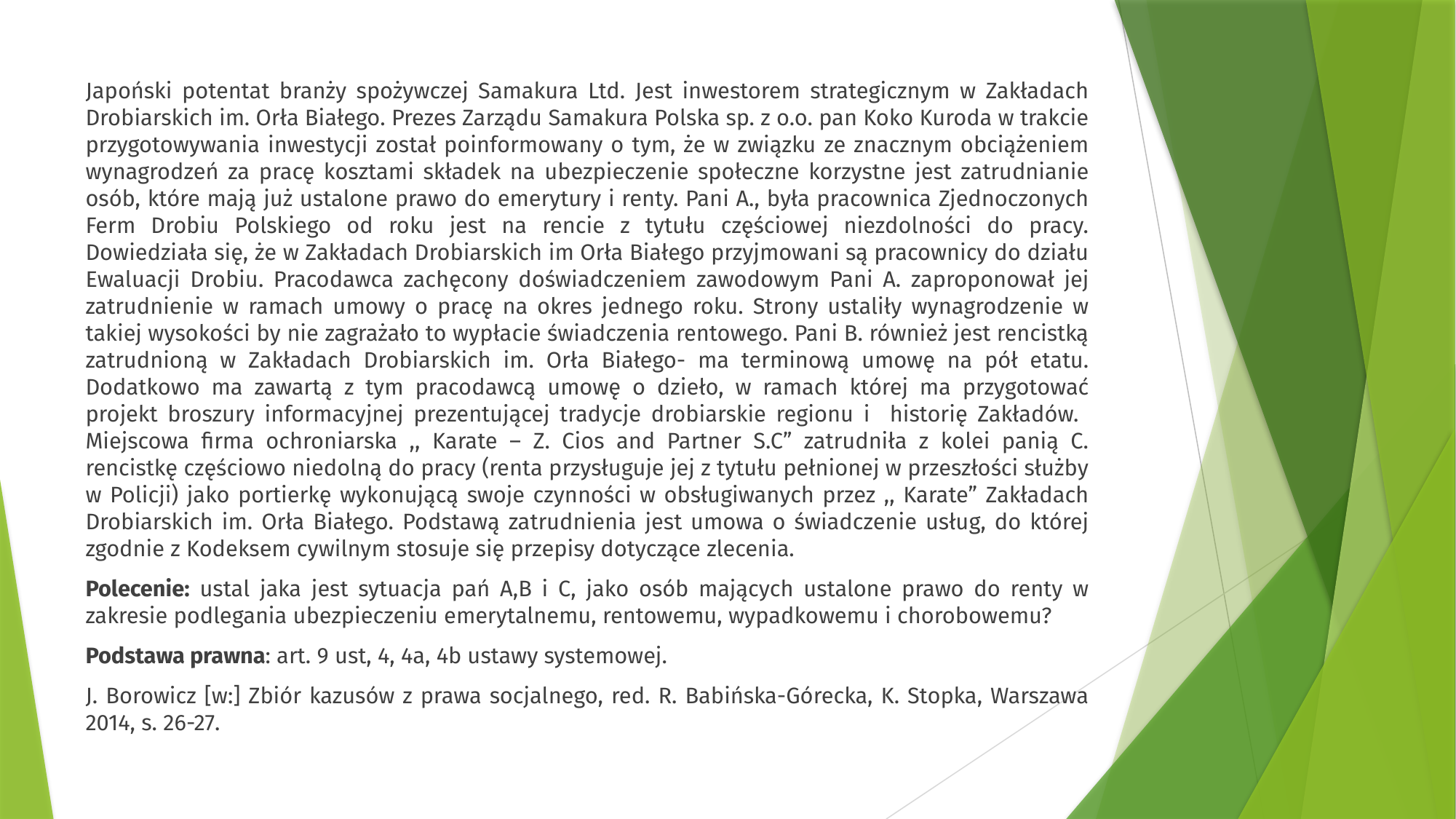

Japoński potentat branży spożywczej Samakura Ltd. Jest inwestorem strategicznym w Zakładach Drobiarskich im. Orła Białego. Prezes Zarządu Samakura Polska sp. z o.o. pan Koko Kuroda w trakcie przygotowywania inwestycji został poinformowany o tym, że w związku ze znacznym obciążeniem wynagrodzeń za pracę kosztami składek na ubezpieczenie społeczne korzystne jest zatrudnianie osób, które mają już ustalone prawo do emerytury i renty. Pani A., była pracownica Zjednoczonych Ferm Drobiu Polskiego od roku jest na rencie z tytułu częściowej niezdolności do pracy. Dowiedziała się, że w Zakładach Drobiarskich im Orła Białego przyjmowani są pracownicy do działu Ewaluacji Drobiu. Pracodawca zachęcony doświadczeniem zawodowym Pani A. zaproponował jej zatrudnienie w ramach umowy o pracę na okres jednego roku. Strony ustaliły wynagrodzenie w takiej wysokości by nie zagrażało to wypłacie świadczenia rentowego. Pani B. również jest rencistką zatrudnioną w Zakładach Drobiarskich im. Orła Białego- ma terminową umowę na pół etatu. Dodatkowo ma zawartą z tym pracodawcą umowę o dzieło, w ramach której ma przygotować projekt broszury informacyjnej prezentującej tradycje drobiarskie regionu i  historię Zakładów.  Miejscowa firma ochroniarska ,, Karate – Z. Cios and Partner S.C” zatrudniła z kolei panią C. rencistkę częściowo niedolną do pracy (renta przysługuje jej z tytułu pełnionej w przeszłości służby w Policji) jako portierkę wykonującą swoje czynności w obsługiwanych przez ,, Karate” Zakładach Drobiarskich im. Orła Białego. Podstawą zatrudnienia jest umowa o świadczenie usług, do której zgodnie z Kodeksem cywilnym stosuje się przepisy dotyczące zlecenia.
Polecenie: ustal jaka jest sytuacja pań A,B i C, jako osób mających ustalone prawo do renty w zakresie podlegania ubezpieczeniu emerytalnemu, rentowemu, wypadkowemu i chorobowemu?
Podstawa prawna: art. 9 ust, 4, 4a, 4b ustawy systemowej.
J. Borowicz [w:] Zbiór kazusów z prawa socjalnego, red. R. Babińska-Górecka, K. Stopka, Warszawa 2014, s. 26-27.